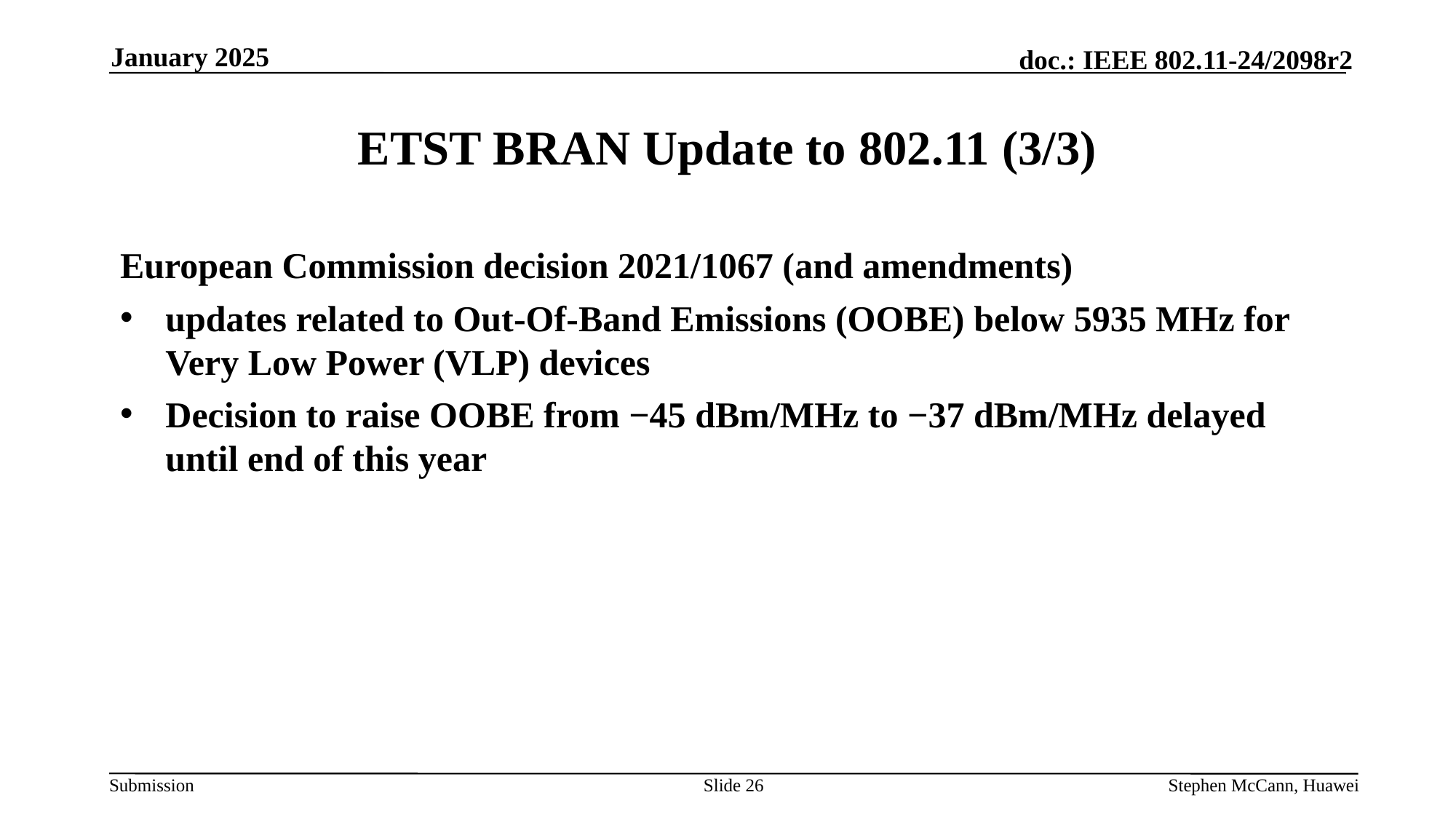

January 2025
# ETST BRAN Update to 802.11 (3/3)
European Commission decision 2021/1067 (and amendments)
updates related to Out-Of-Band Emissions (OOBE) below 5935 MHz for Very Low Power (VLP) devices
Decision to raise OOBE from −45 dBm/MHz to −37 dBm/MHz delayed until end of this year
Slide 26
Stephen McCann, Huawei